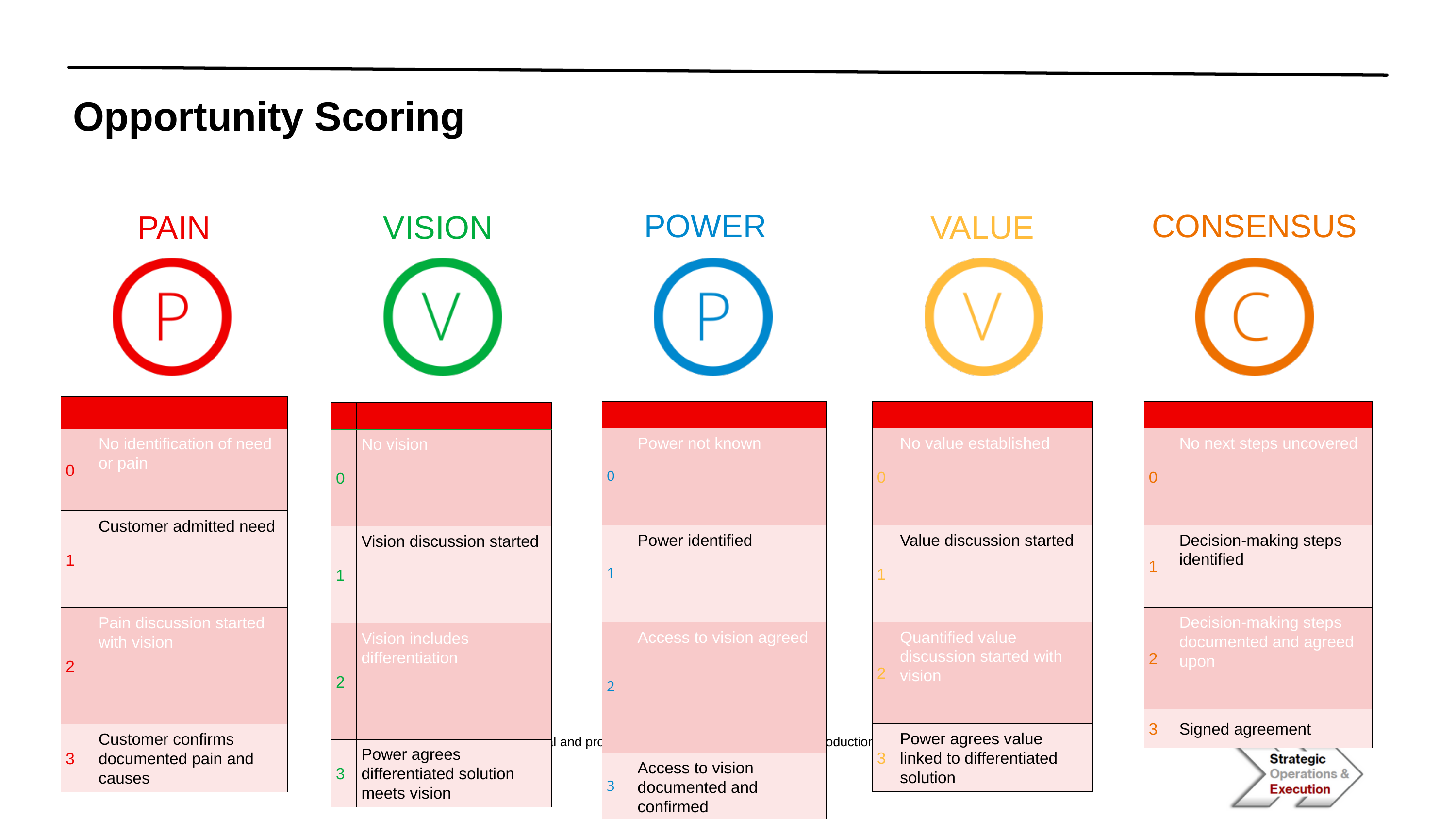

Opportunity Scoring
POWER
CONSENSUS
PAIN
VISION
VALUE

|  |  |
| --- | --- |
| 0 | No identification of need or pain |
| 1 | Customer admitted need |
| 2 | Pain discussion started with vision |
| 3 | Customer confirms documented pain and causes |
|  |  |
| --- | --- |
| 0 | Power not known |
| 1 | Power identified |
| 2 | Access to vision agreed |
| 3 | Access to vision documented and confirmed |
|  |  |
| --- | --- |
| 0 | No value established |
| 1 | Value discussion started |
| 2 | Quantified value discussion started with vision |
| 3 | Power agrees value linked to differentiated solution |
|  |  |
| --- | --- |
| 0 | No next steps uncovered |
| 1 | Decision-making steps identified |
| 2 | Decision-making steps documented and agreed upon |
| 3 | Signed agreement |
|  |  |
| --- | --- |
| 0 | No vision |
| 1 | Vision discussion started |
| 2 | Vision includes differentiation |
| 3 | Power agrees differentiated solution meets vision |

Verizon confidential and proprietary. Unauthorized disclosure, reproduction or other use prohibited.